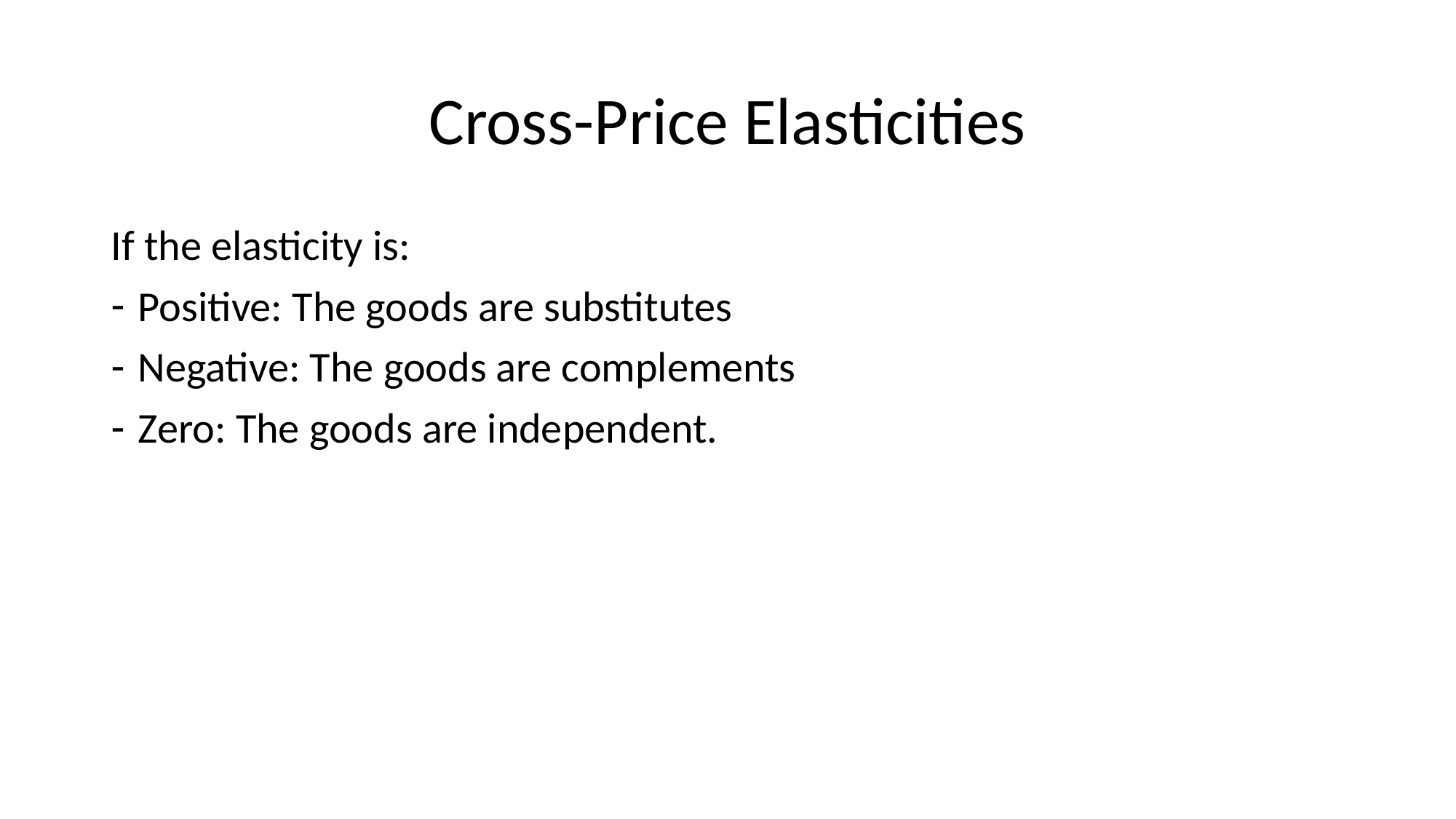

# Cross-Price Elasticities
If the elasticity is:
Positive: The goods are substitutes
Negative: The goods are complements
Zero: The goods are independent.